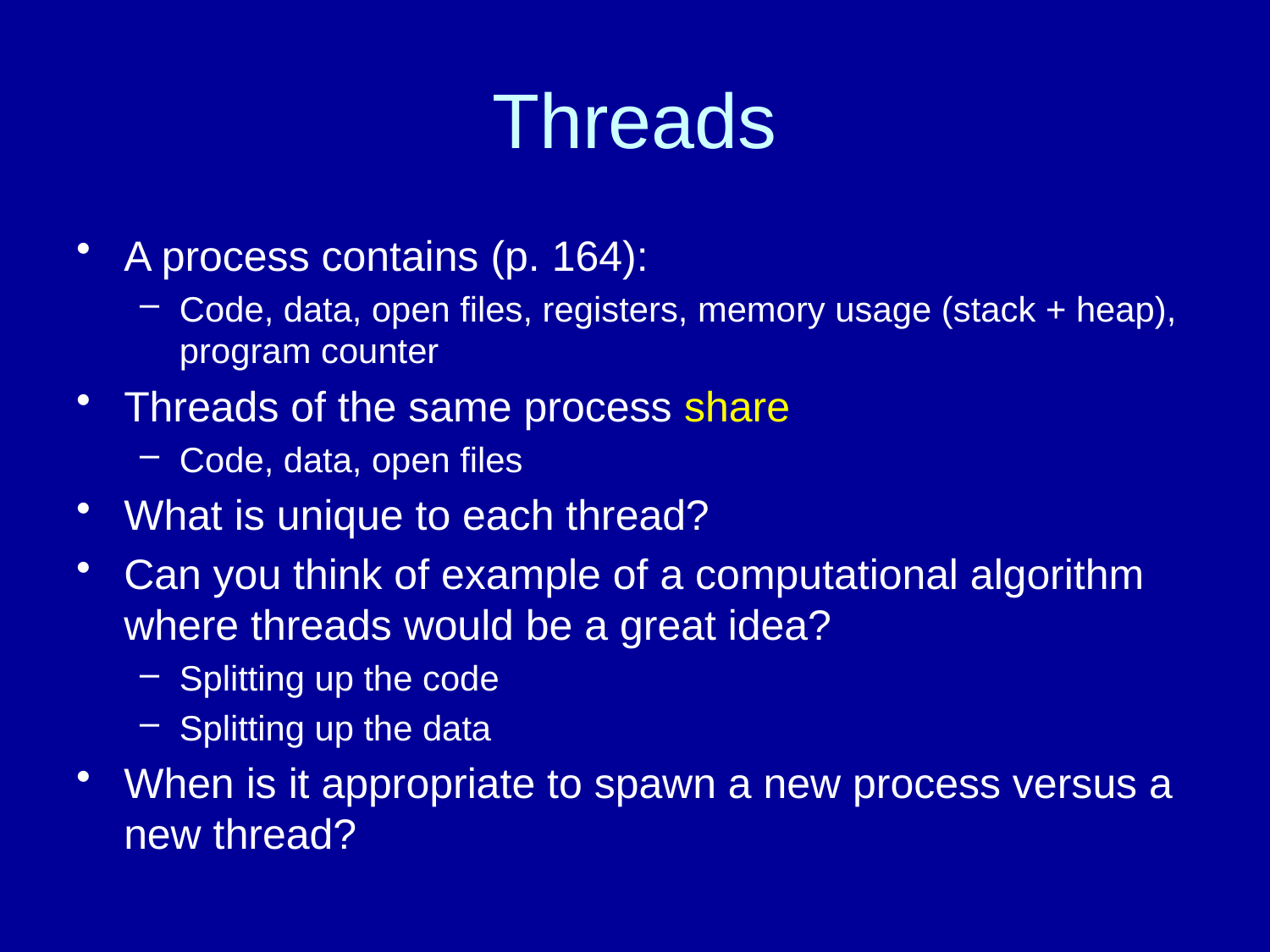

# Threads
A process contains (p. 164):
Code, data, open files, registers, memory usage (stack + heap), program counter
Threads of the same process share
Code, data, open files
What is unique to each thread?
Can you think of example of a computational algorithm where threads would be a great idea?
Splitting up the code
Splitting up the data
When is it appropriate to spawn a new process versus a new thread?